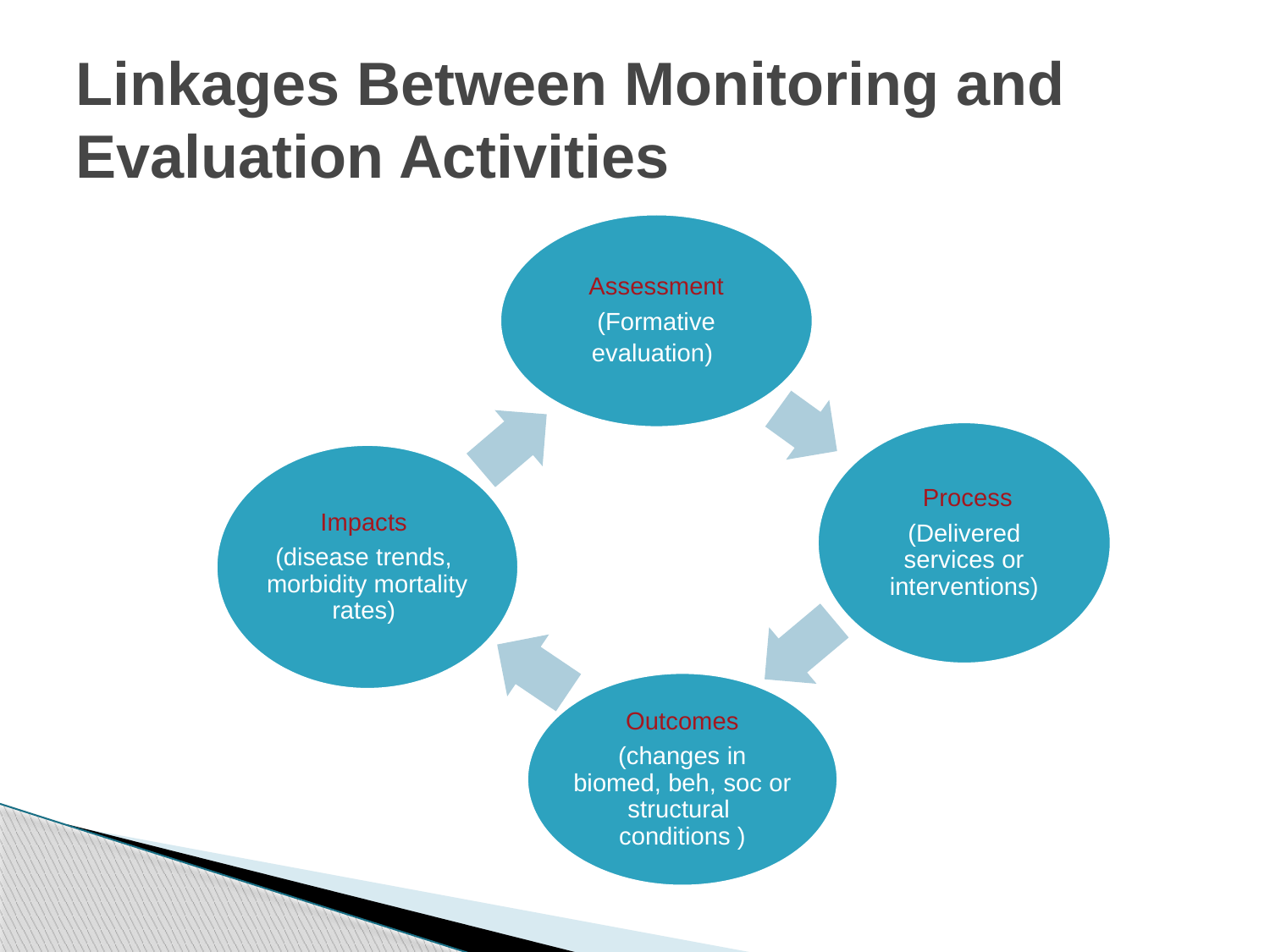

# Linkages Between Monitoring and Evaluation Activities
Assessment
(Formative evaluation)

 Process
(Delivered services or interventions)

Outcomes
(changes in biomed, beh, soc or structural  conditions )

Impacts
(disease trends,  morbidity mortality rates)